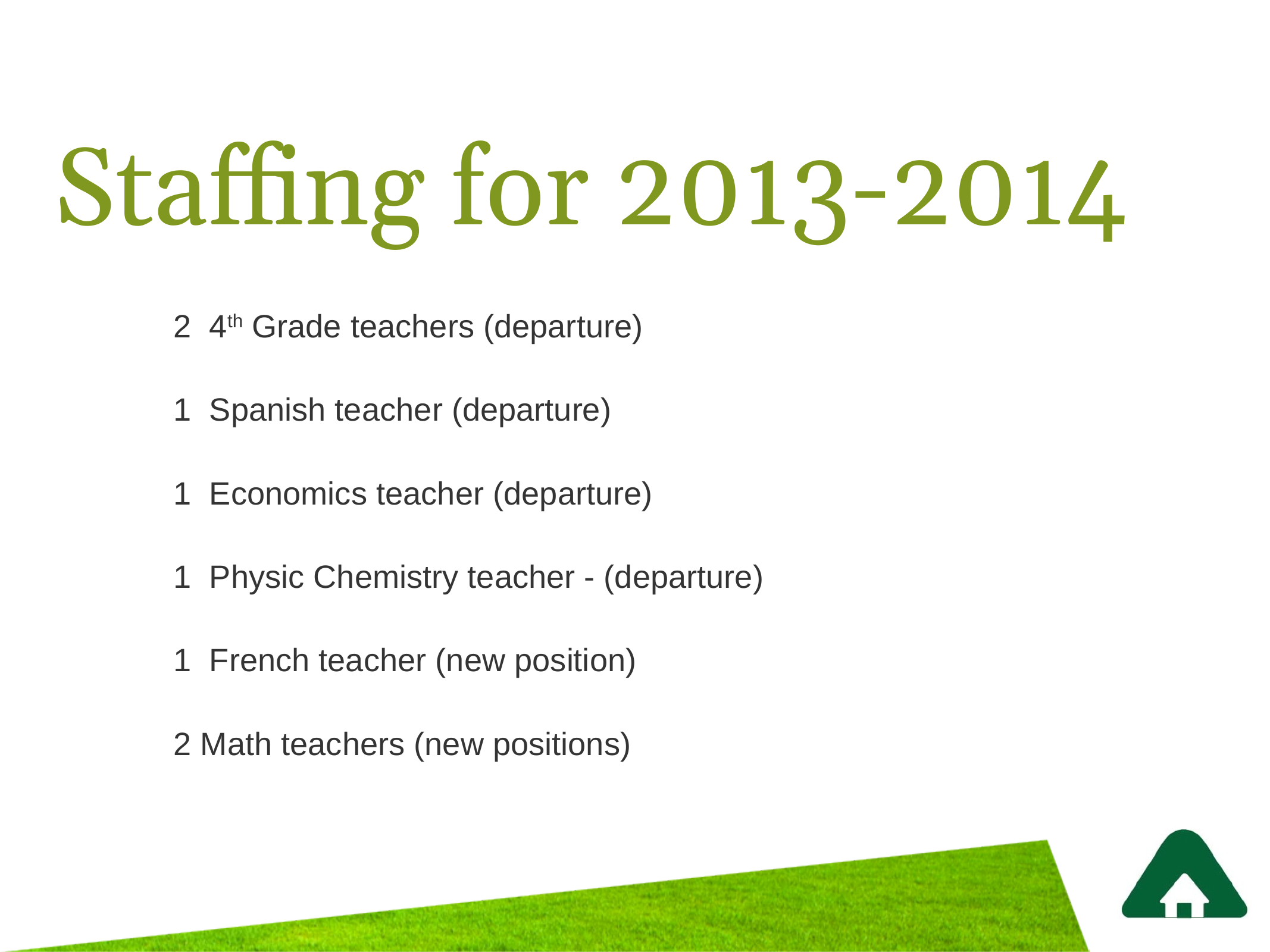

# Staffing for 2013-2014
2  4th Grade teachers (departure)
1  Spanish teacher (departure)
1  Economics teacher (departure)
1  Physic Chemistry teacher - (departure)
1  French teacher (new position)
2 Math teachers (new positions)